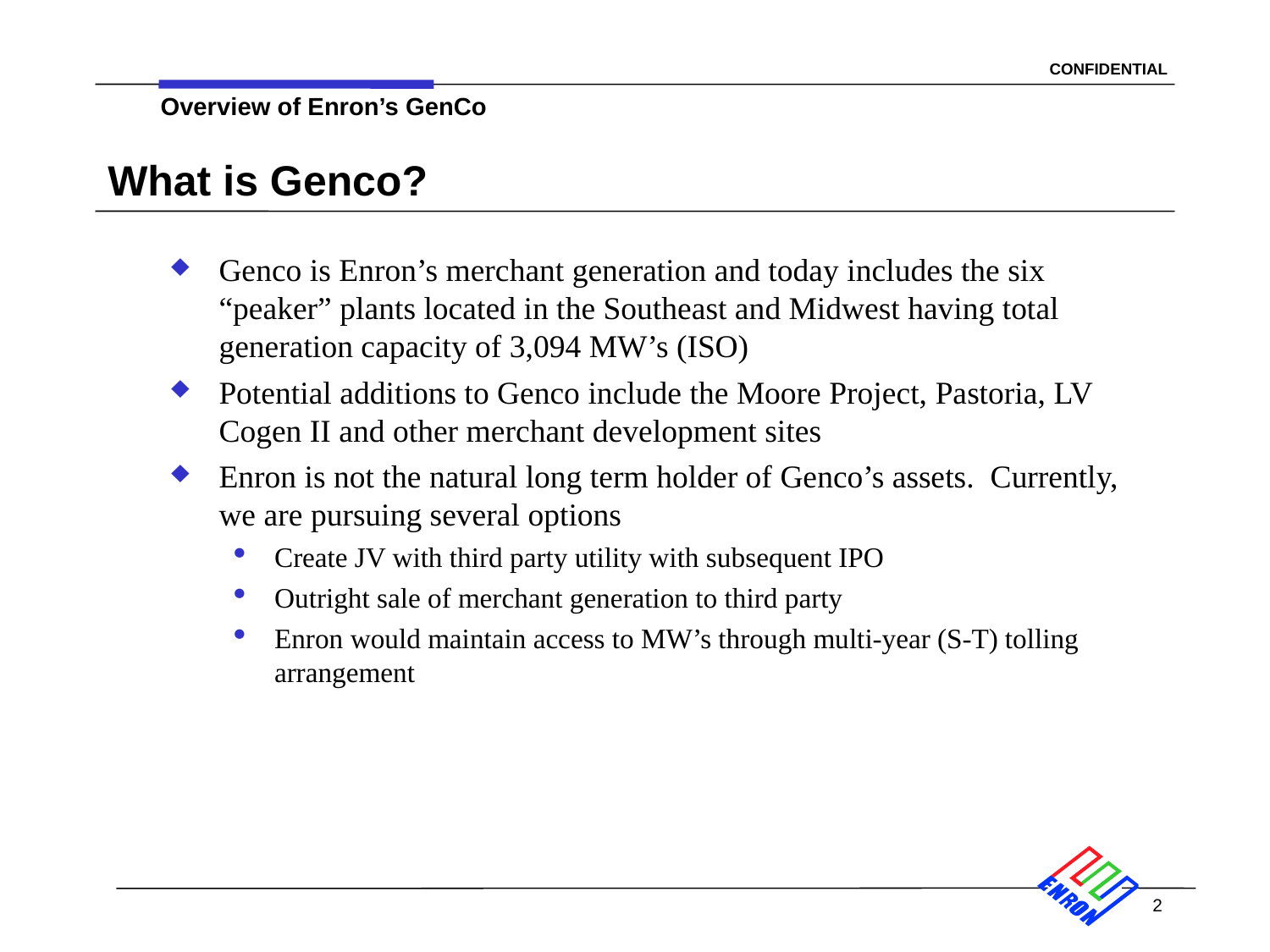

2
# What is Genco?

Genco is Enron’s merchant generation and today includes the six “peaker” plants located in the Southeast and Midwest having total generation capacity of 3,094 MW’s (ISO)
Potential additions to Genco include the Moore Project, Pastoria, LV Cogen II and other merchant development sites
Enron is not the natural long term holder of Genco’s assets.  Currently, we are pursuing several options
Create JV with third party utility with subsequent IPO
Outright sale of merchant generation to third party
Enron would maintain access to MW’s through multi-year (S-T) tolling arrangement